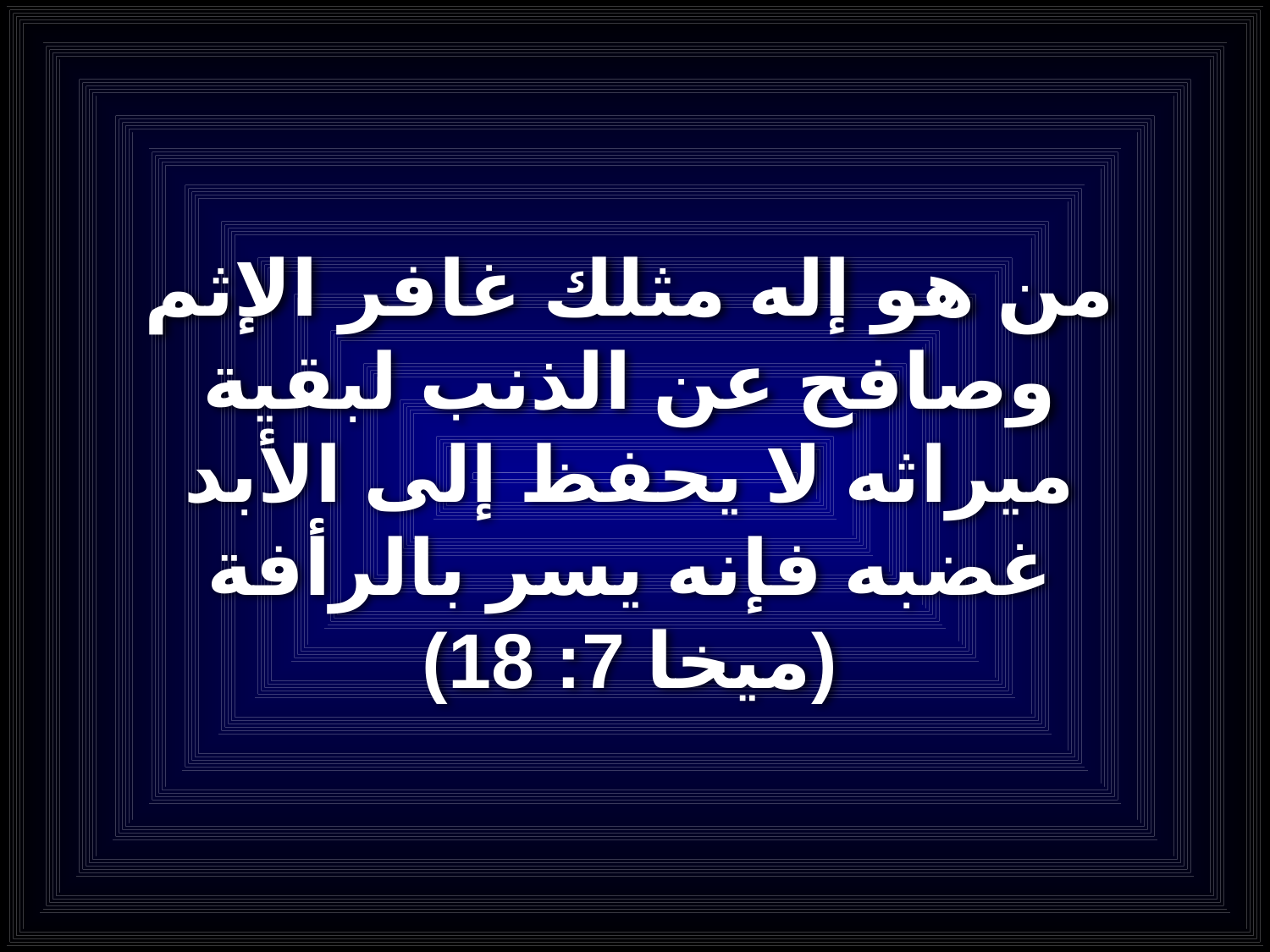

# من هو إله مثلك غافر الإثم وصافح عن الذنب لبقية ميراثه لا يحفظ إلى الأبد غضبه فإنه يسر بالرأفة (ميخا 7: 18)